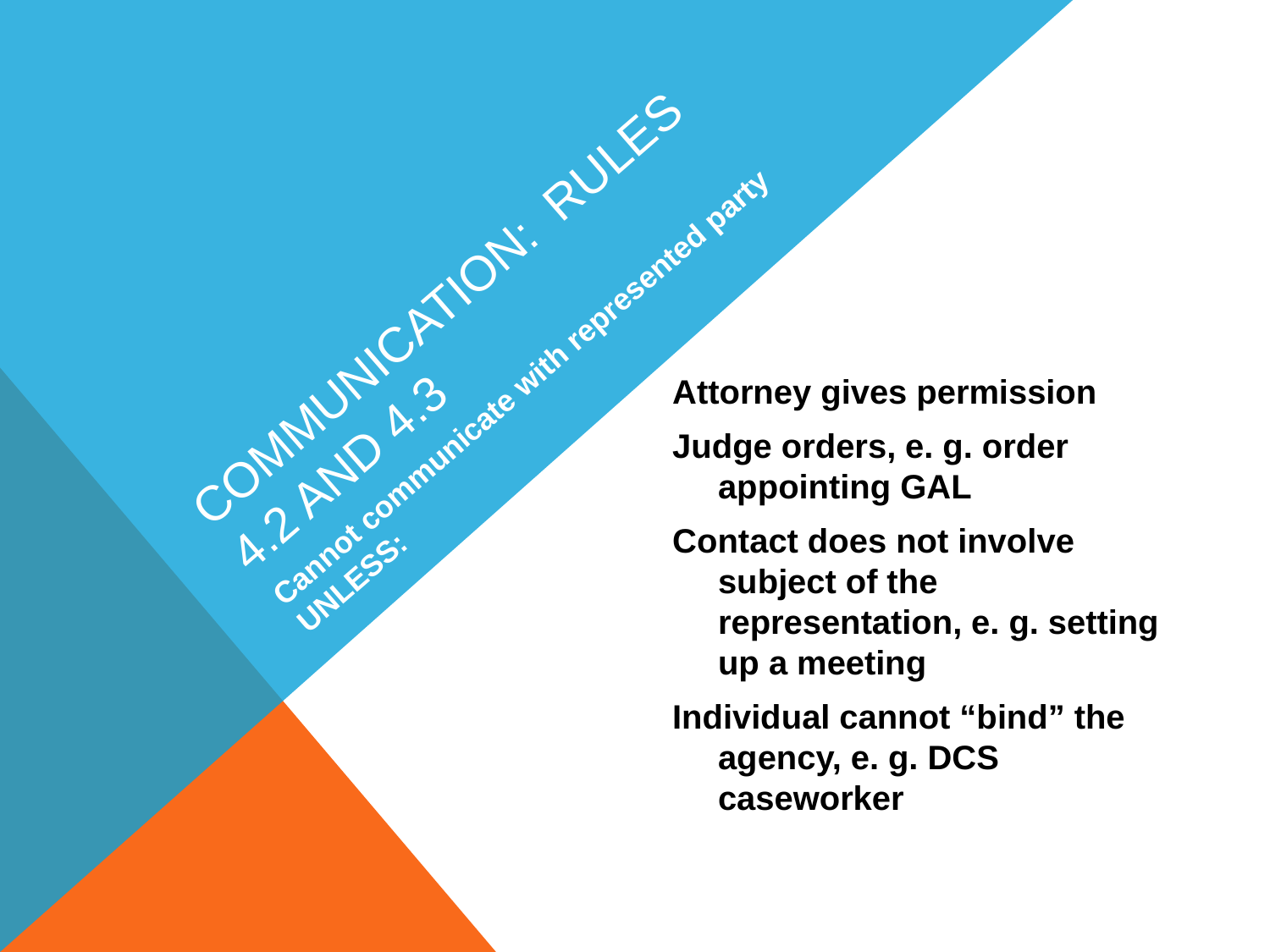

# Communication:  Rules 4.2 and 4.3
Cannot communicate with represented party UNLESS:
Attorney gives permission
Judge orders, e. g. order appointing GAL
Contact does not involve subject of the representation, e. g. setting up a meeting
Individual cannot “bind” the agency, e. g. DCS caseworker